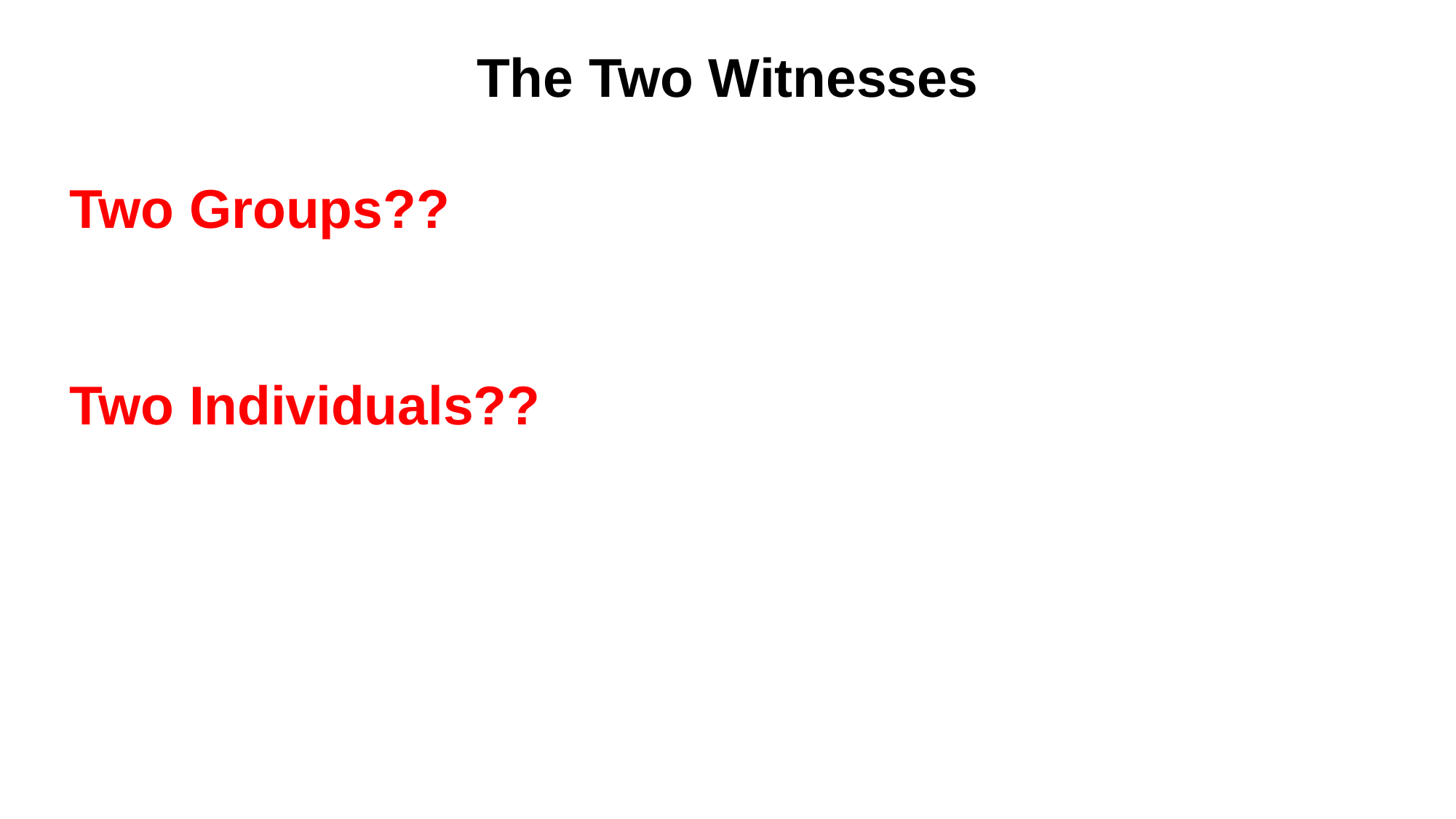

The Two Witnesses

Two Groups??
	2 Olive Trees & 2 Lampstands??			  Zech 4

Two Individuals??
	Enoch & Elijah (Both “Raptured”)	      Gen 5 & II Kings 2
	Moses & Elijah
	   Water to Blood & Fire from Heaven   Exo 7 & I Kings 18
					    Shut Up Heaven	      I Kings 17
	   At Transfiguration					                Matt 17